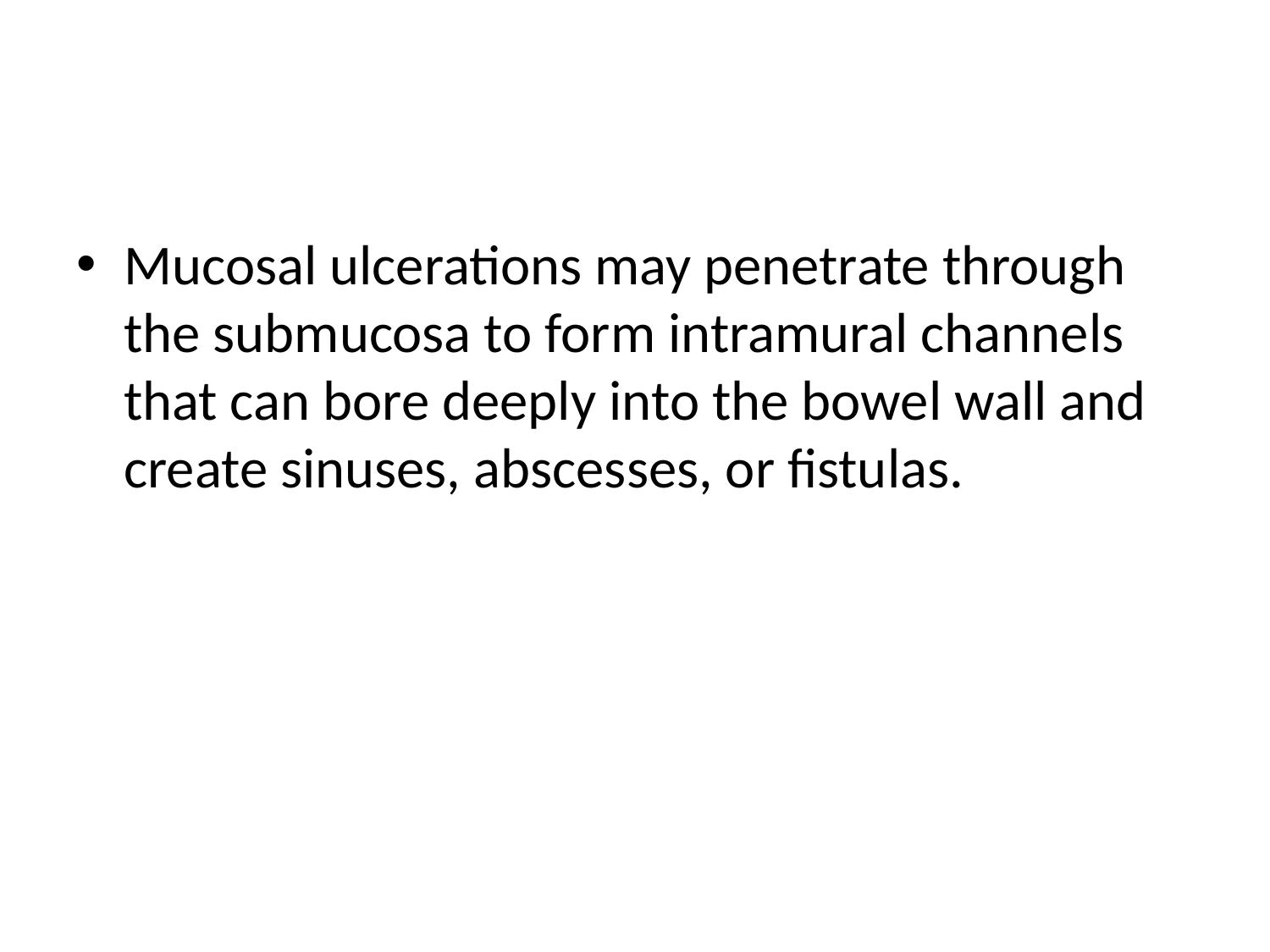

#
Mucosal ulcerations may penetrate through the submucosa to form intramural channels that can bore deeply into the bowel wall and create sinuses, abscesses, or fistulas.